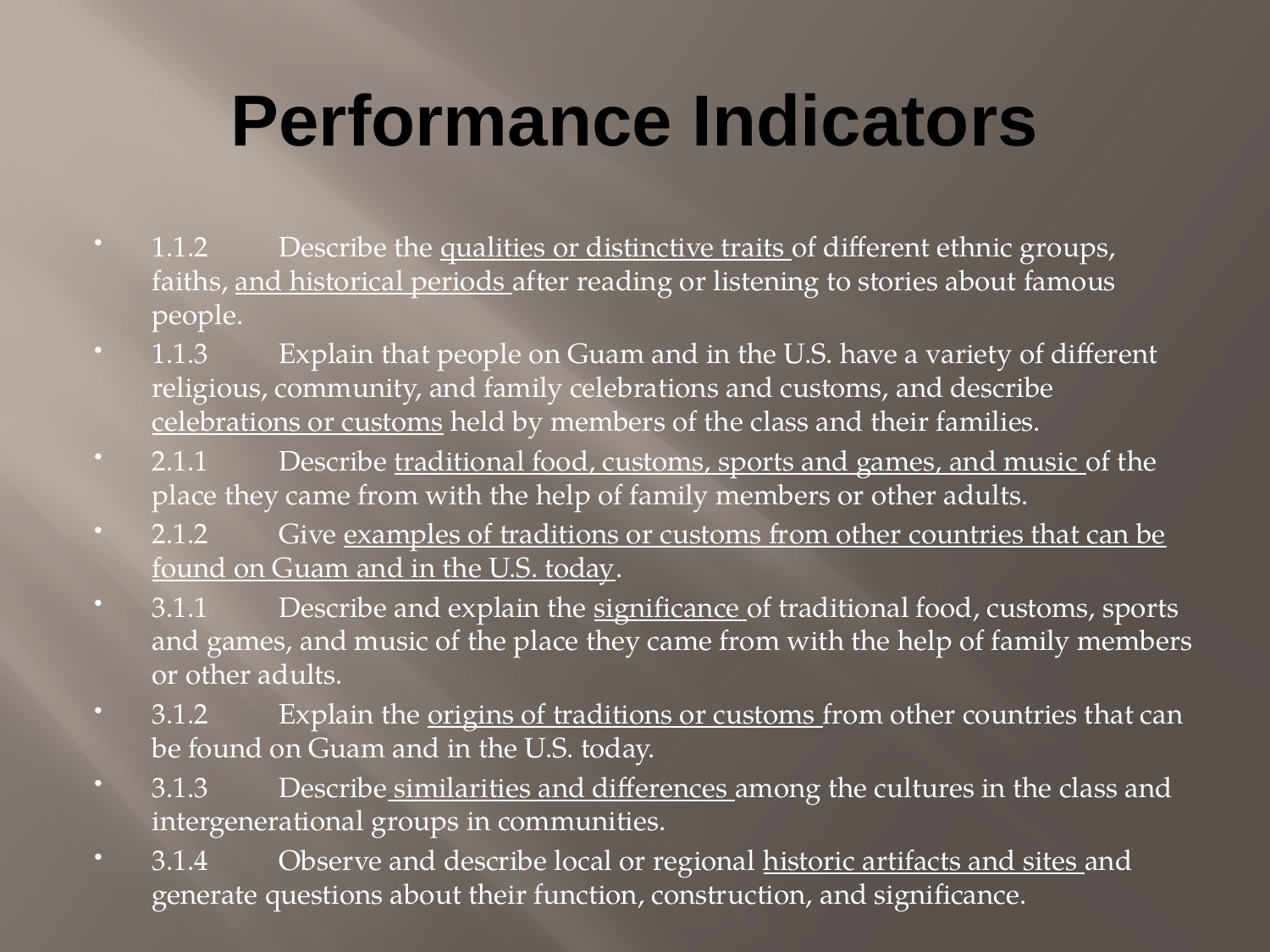

# Performance Indicators
1.1.2	Describe the qualities or distinctive traits of different ethnic groups, faiths, and historical periods after reading or listening to stories about famous people.
1.1.3	Explain that people on Guam and in the U.S. have a variety of different religious, community, and family celebrations and customs, and describe celebrations or customs held by members of the class and their families.
2.1.1	Describe traditional food, customs, sports and games, and music of the place they came from with the help of family members or other adults.
2.1.2	Give examples of traditions or customs from other countries that can be found on Guam and in the U.S. today.
3.1.1	Describe and explain the significance of traditional food, customs, sports and games, and music of the place they came from with the help of family members or other adults.
3.1.2	Explain the origins of traditions or customs from other countries that can be found on Guam and in the U.S. today.
3.1.3	Describe similarities and differences among the cultures in the class and intergenerational groups in communities.
3.1.4	Observe and describe local or regional historic artifacts and sites and generate questions about their function, construction, and significance.